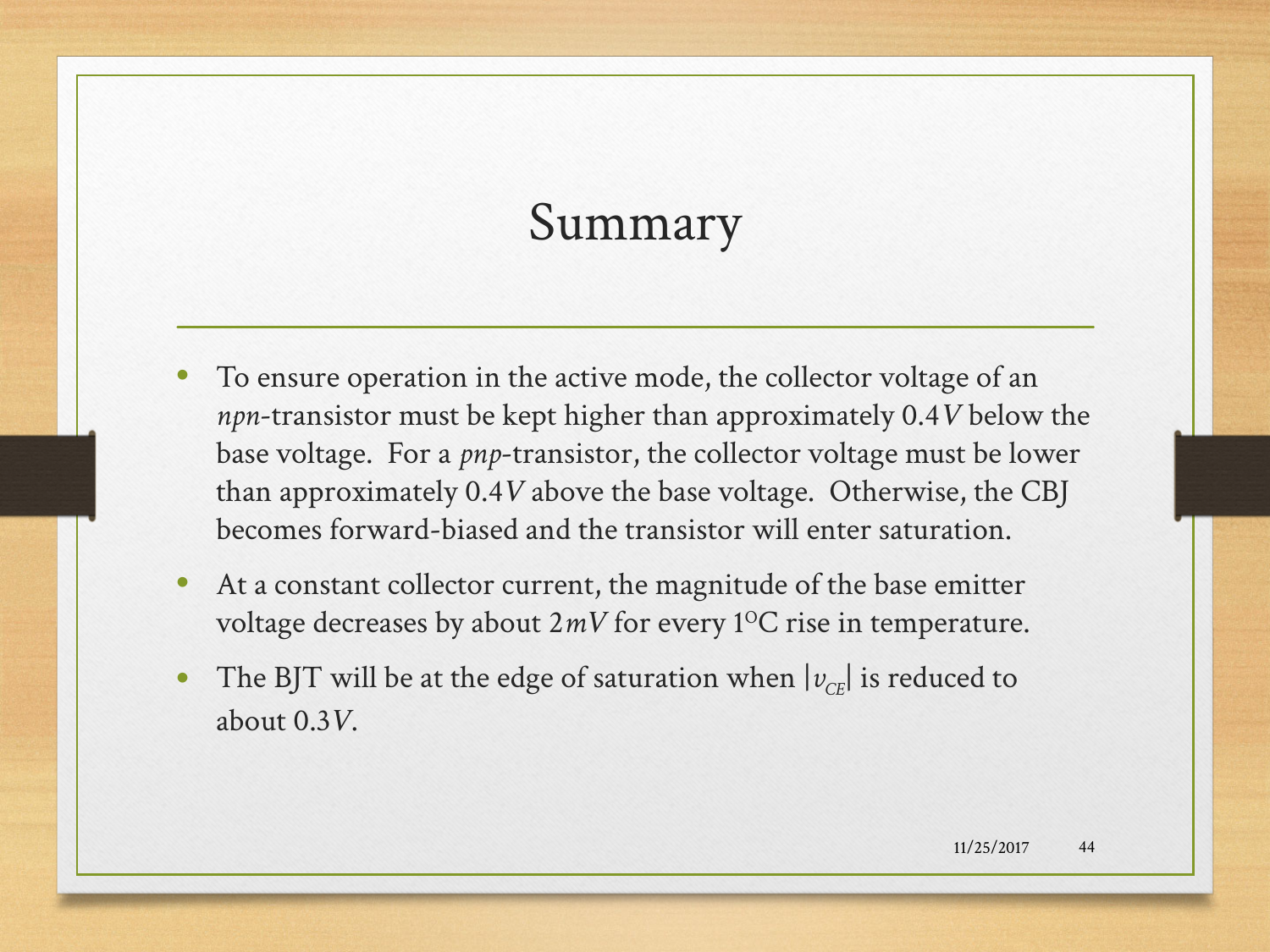

# Summary
To ensure operation in the active mode, the collector voltage of an npn-transistor must be kept higher than approximately 0.4V below the base voltage.  For a pnp-transistor, the collector voltage must be lower than approximately 0.4V above the base voltage.  Otherwise, the CBJ becomes forward-biased and the transistor will enter saturation.
At a constant collector current, the magnitude of the base emitter voltage decreases by about 2mV for every 1OC rise in temperature.
The BJT will be at the edge of saturation when |vCE| is reduced to about 0.3V.
11/25/2017
44